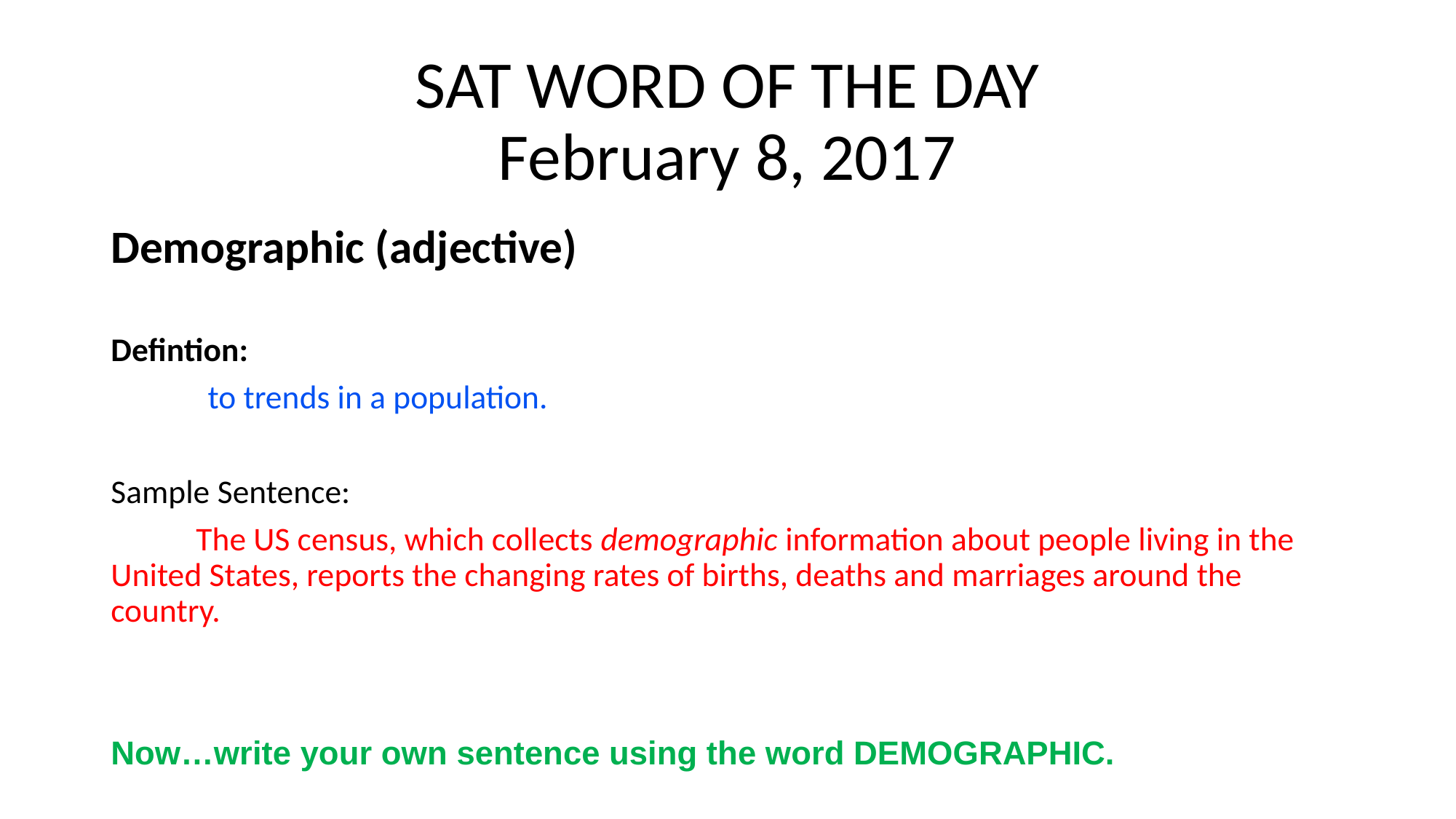

# SAT WORD OF THE DAY February 8, 2017
Demographic (adjective)

Defintion:
             to trends in a population.

Sample Sentence:
	The US census, which collects demographic information about people living in the United States, reports the changing rates of births, deaths and marriages around the country.

Now…write your own sentence using the word DEMOGRAPHIC.